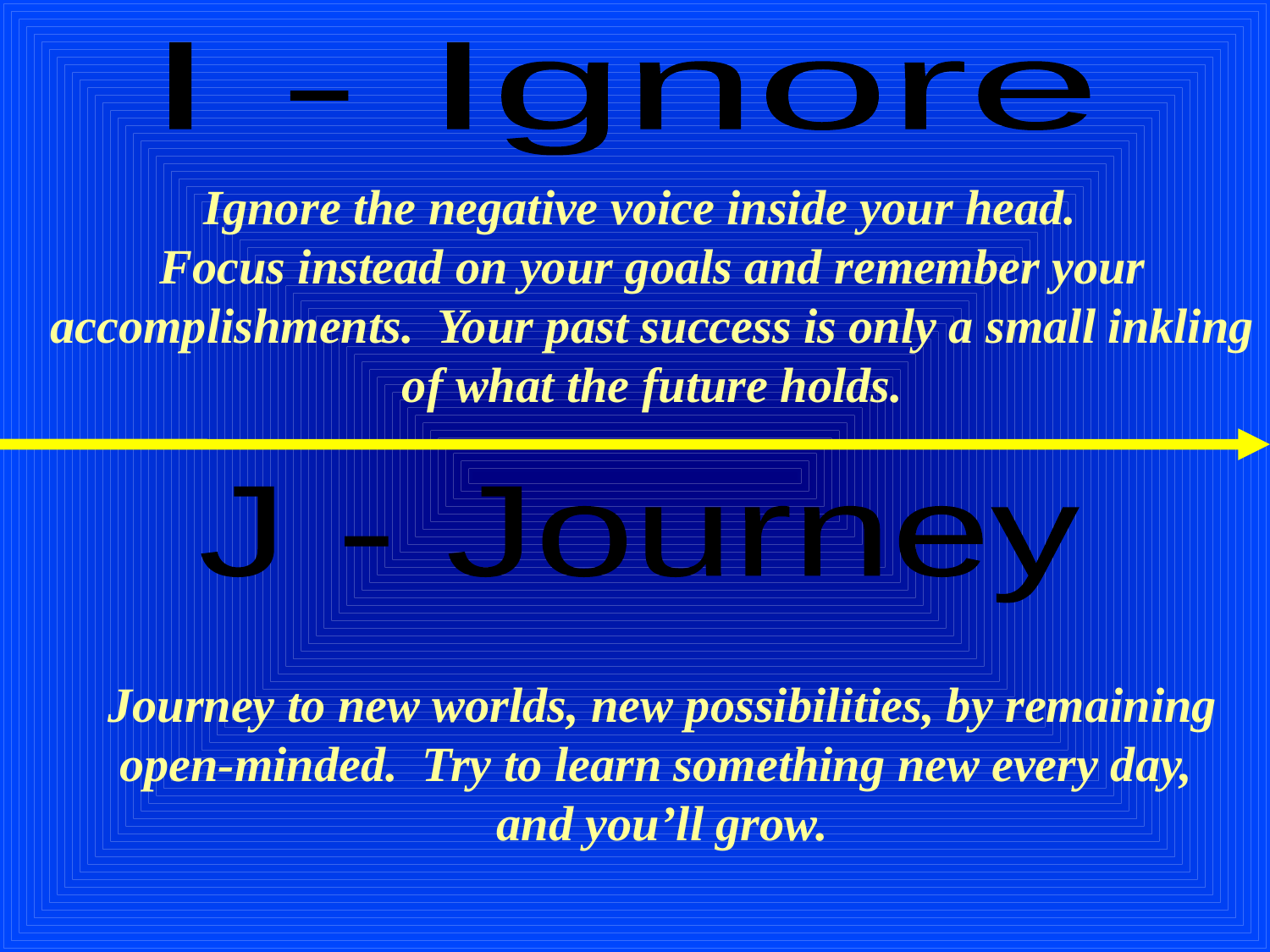

I - Ignore
Ignore the negative voice inside your head.
Focus instead on your goals and remember your
accomplishments.  Your past success is only a small inkling
of what the future holds.

J - Journey
Journey to new worlds, new possibilities, by remaining
open-minded.  Try to learn something new every day,
and you’ll grow.